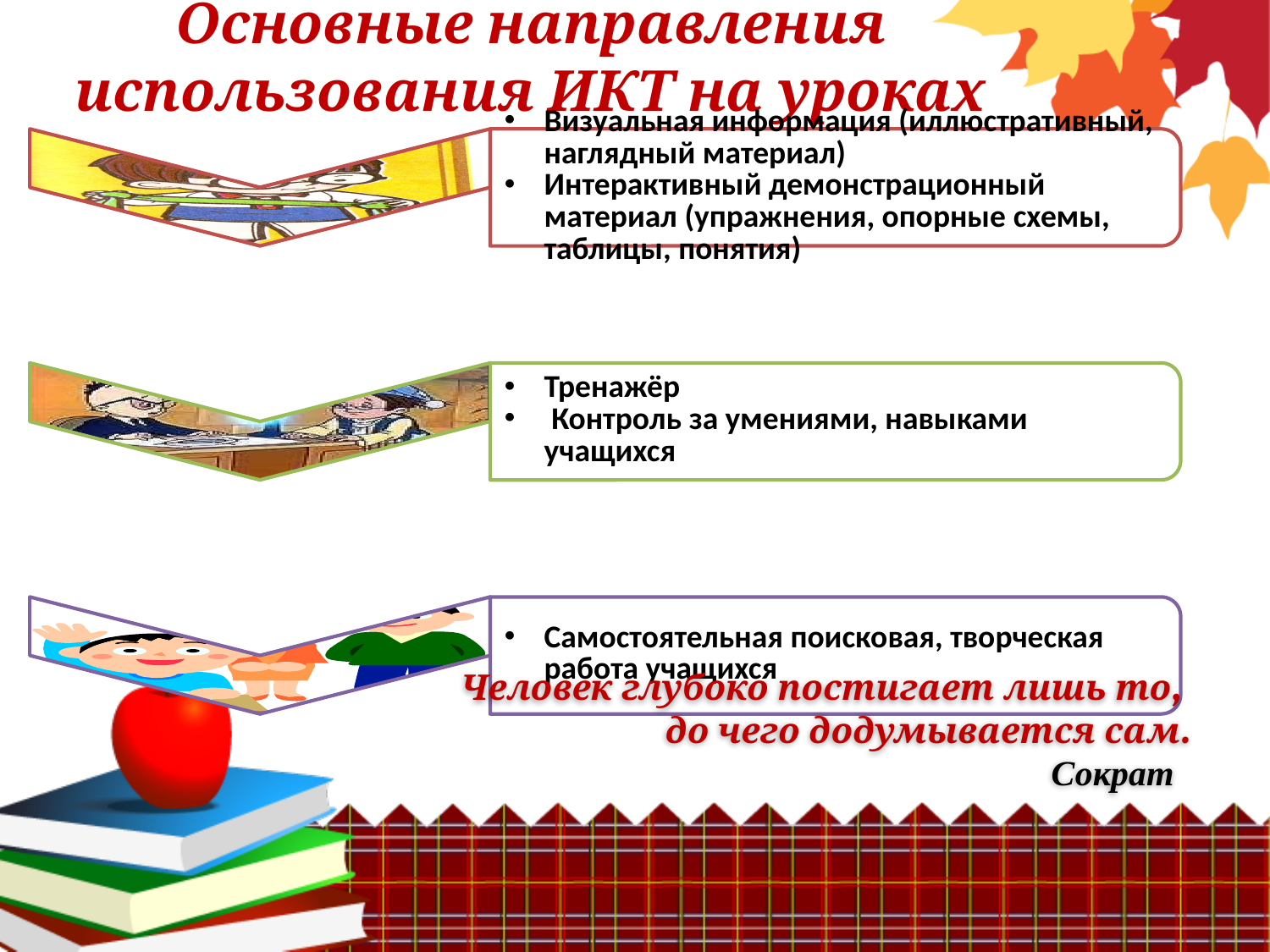

# Основные направления использования ИКТ на уроках
Визуальная информация (иллюстративный, наглядный материал)
Самостоятельная поисковая, творческая работа учащихся
Интерактивный демонстрационный материал (упражнения, опорные схемы, таблицы, понятия)
Тренажёр
 Контроль за умениями, навыками учащихся

Человек глубоко постигает лишь то,
до чего додумывается сам.
Сократ